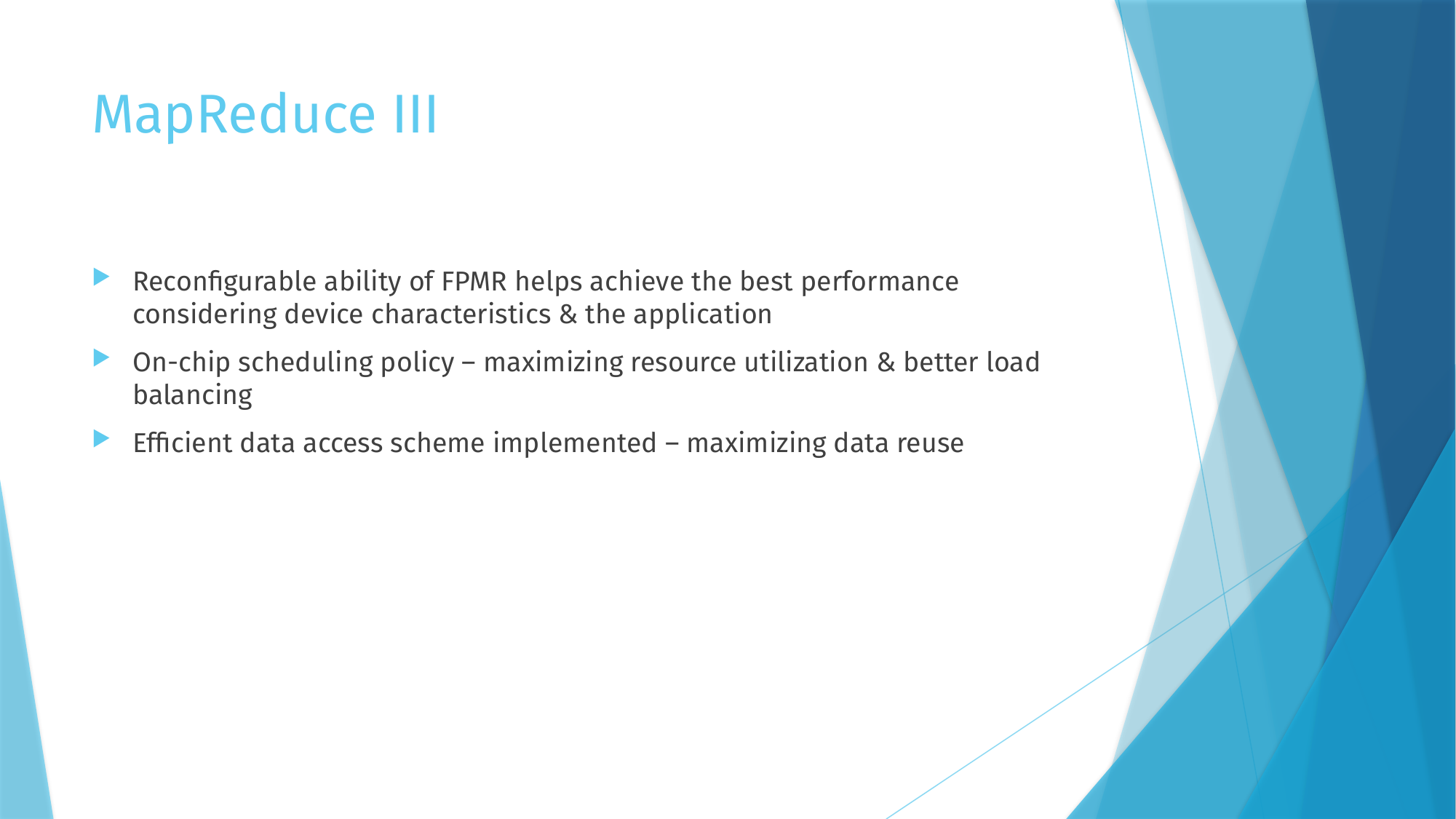

# MapReduce III
Reconfigurable ability of FPMR helps achieve the best performance considering device characteristics & the application
On-chip scheduling policy – maximizing resource utilization & better load balancing
Efficient data access scheme implemented – maximizing data reuse